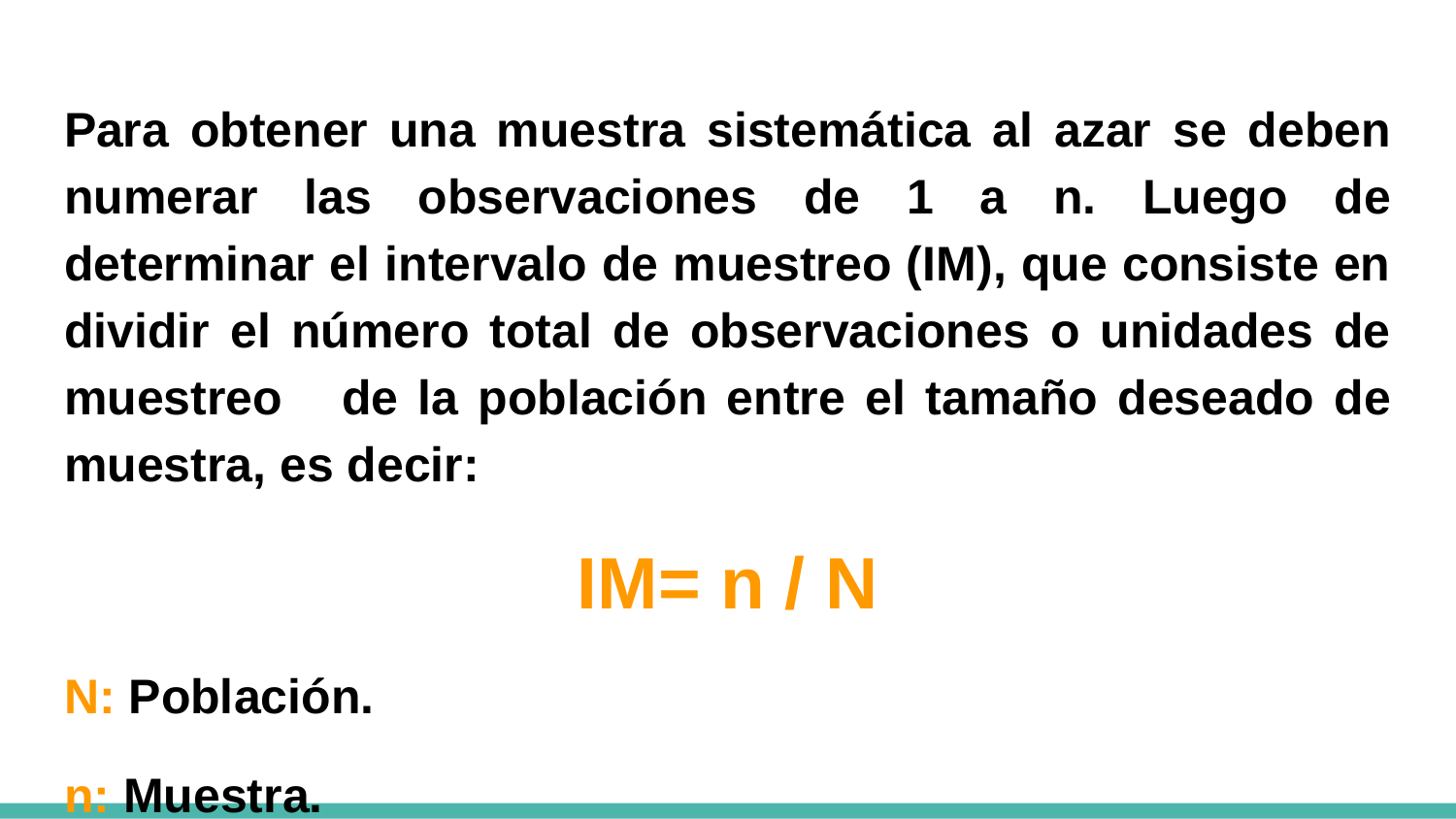

Para obtener una muestra sistemática al azar se deben numerar las observaciones de 1 a n. Luego de determinar el intervalo de muestreo (IM), que consiste en dividir el número total de observaciones o unidades de muestreo   de la población entre el tamaño deseado de muestra, es decir:
IM= n / N
N: Población.
n: Muestra.